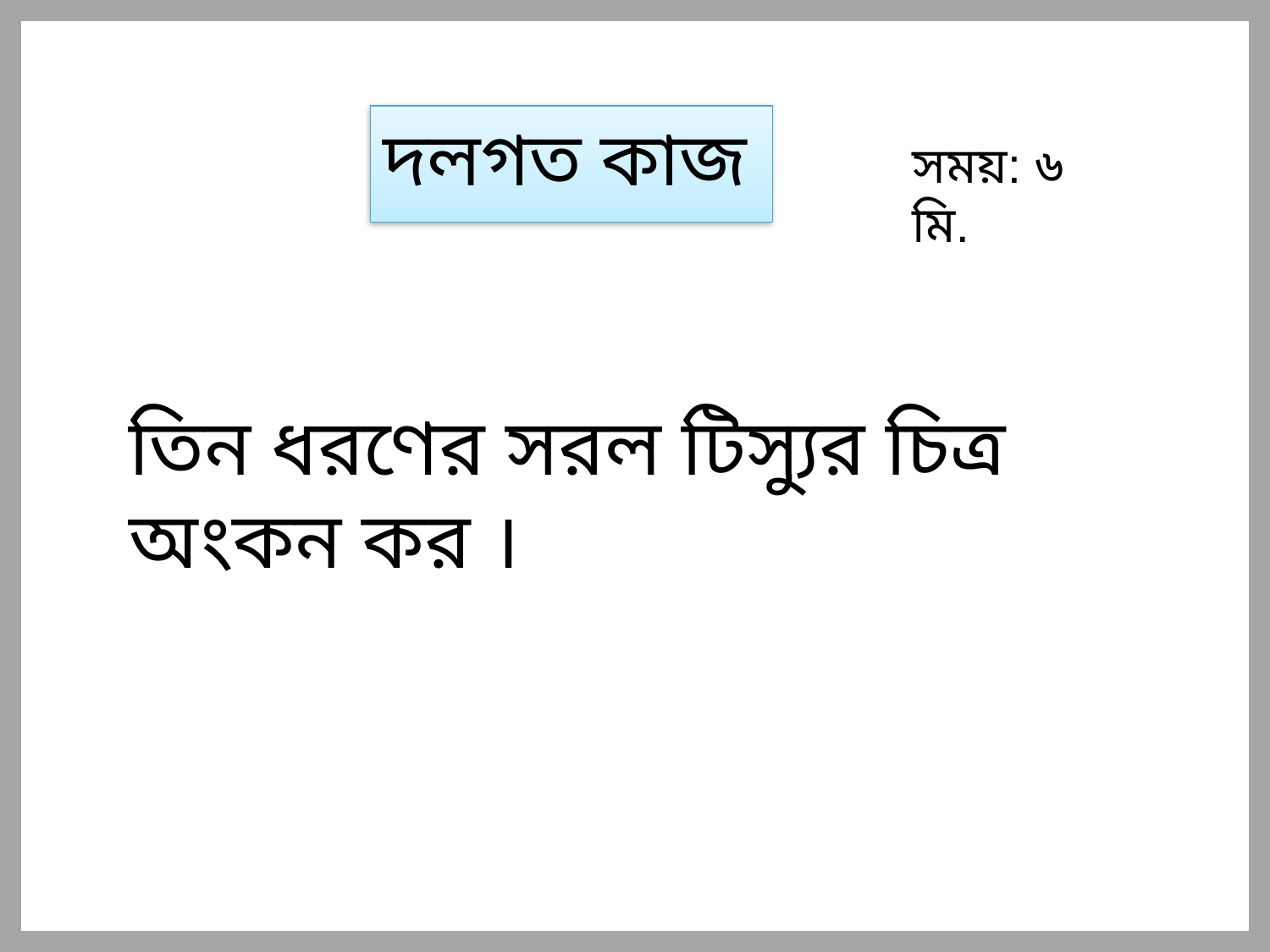

দলগত কাজ
সময়: ৬ মি.
তিন ধরণের সরল টিস্যুর চিত্র অংকন কর ।